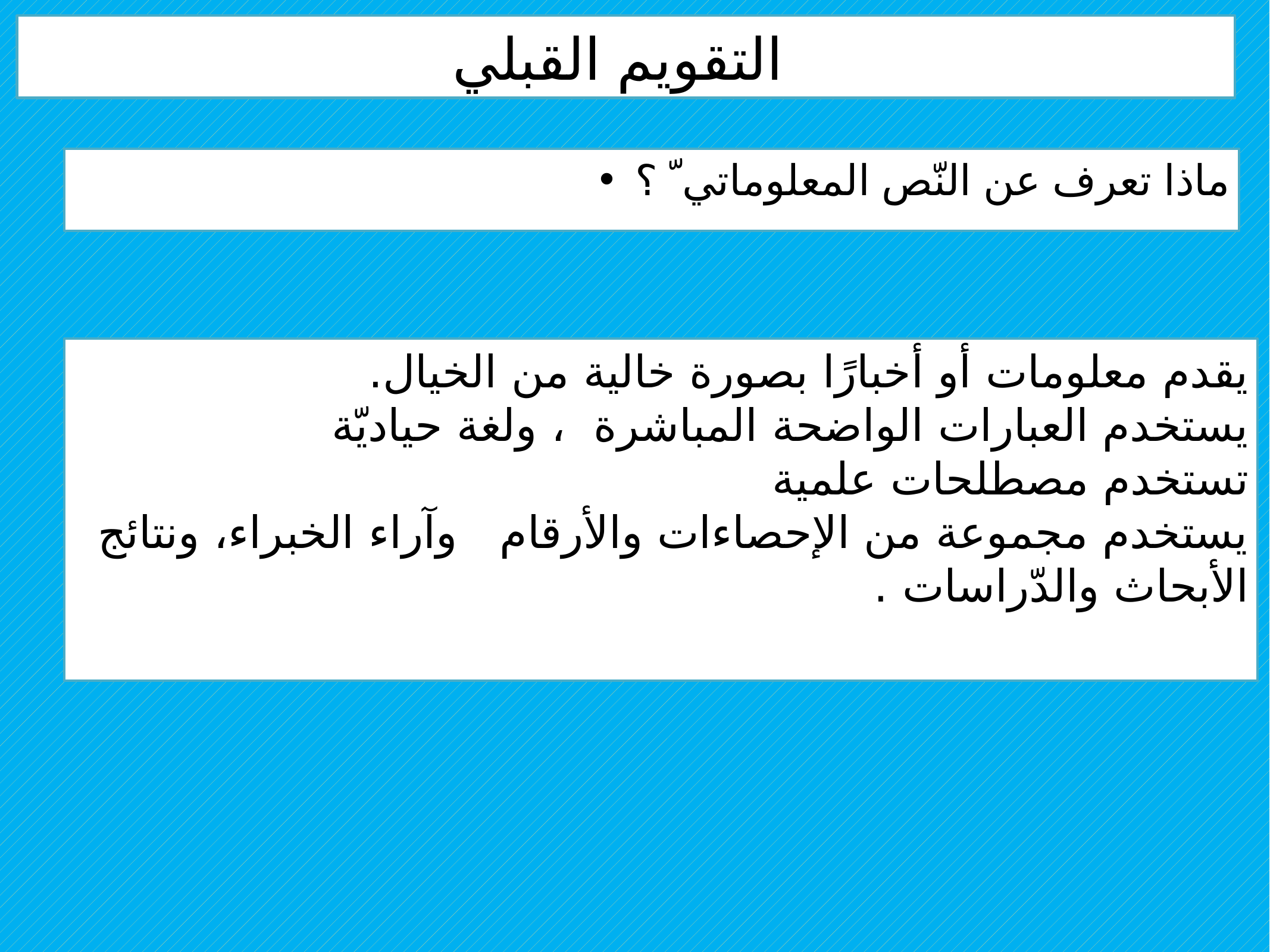

# التقويم القبلي
ماذا تعرف عن النّص المعلوماتي ّ ؟
يقدم معلومات أو أخبارًا بصورة خالية من الخيال.
يستخدم العبارات الواضحة المباشرة  ، ولغة حياديّة
تستخدم مصطلحات علمية
يستخدم مجموعة من الإحصاءات والأرقام   وآراء الخبراء، ونتائج الأبحاث والدّراسات .